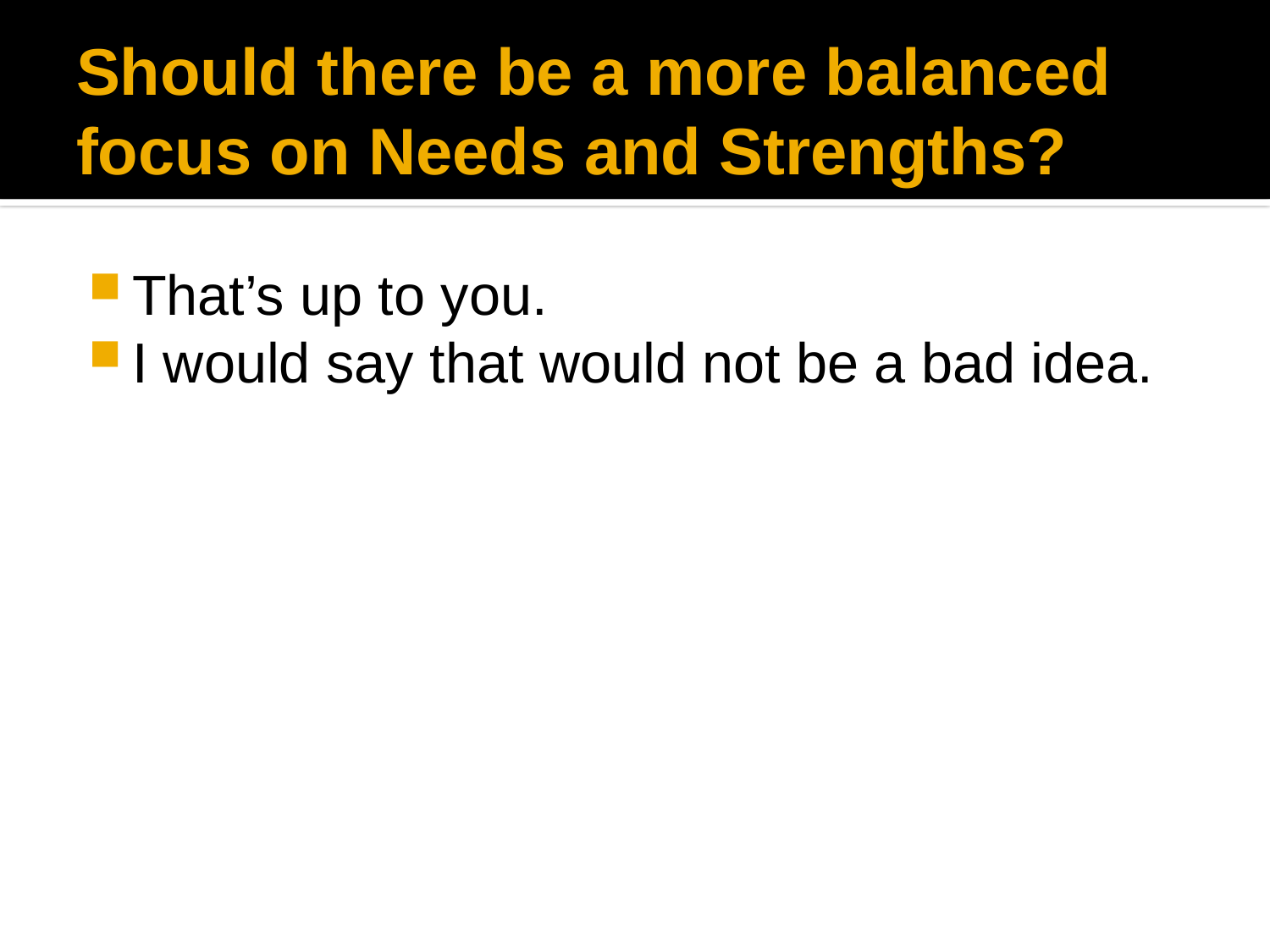

# Should there be a more balanced focus on Needs and Strengths?
That’s up to you.
I would say that would not be a bad idea.